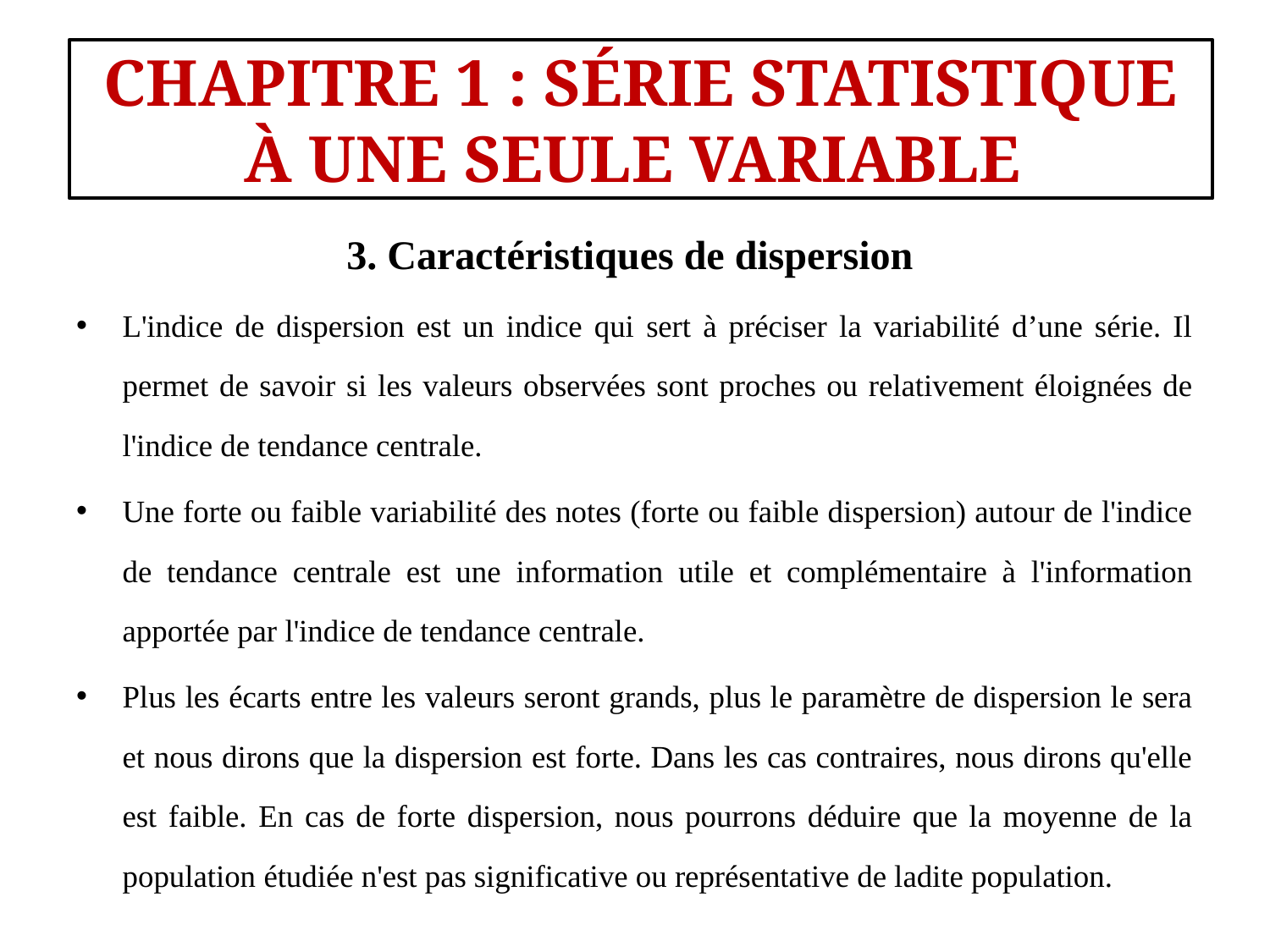

#
CHAPITRE 1 : SÉRIE STATISTIQUE À UNE SEULE VARIABLE
3. Caractéristiques de dispersion
L'indice de dispersion est un indice qui sert à préciser la variabilité d’une série. Il permet de savoir si les valeurs observées sont proches ou relativement éloignées de l'indice de tendance centrale.
Une forte ou faible variabilité des notes (forte ou faible dispersion) autour de l'indice de tendance centrale est une information utile et complémentaire à l'information apportée par l'indice de tendance centrale.
Plus les écarts entre les valeurs seront grands, plus le paramètre de dispersion le sera et nous dirons que la dispersion est forte. Dans les cas contraires, nous dirons qu'elle est faible. En cas de forte dispersion, nous pourrons déduire que la moyenne de la population étudiée n'est pas significative ou représentative de ladite population.